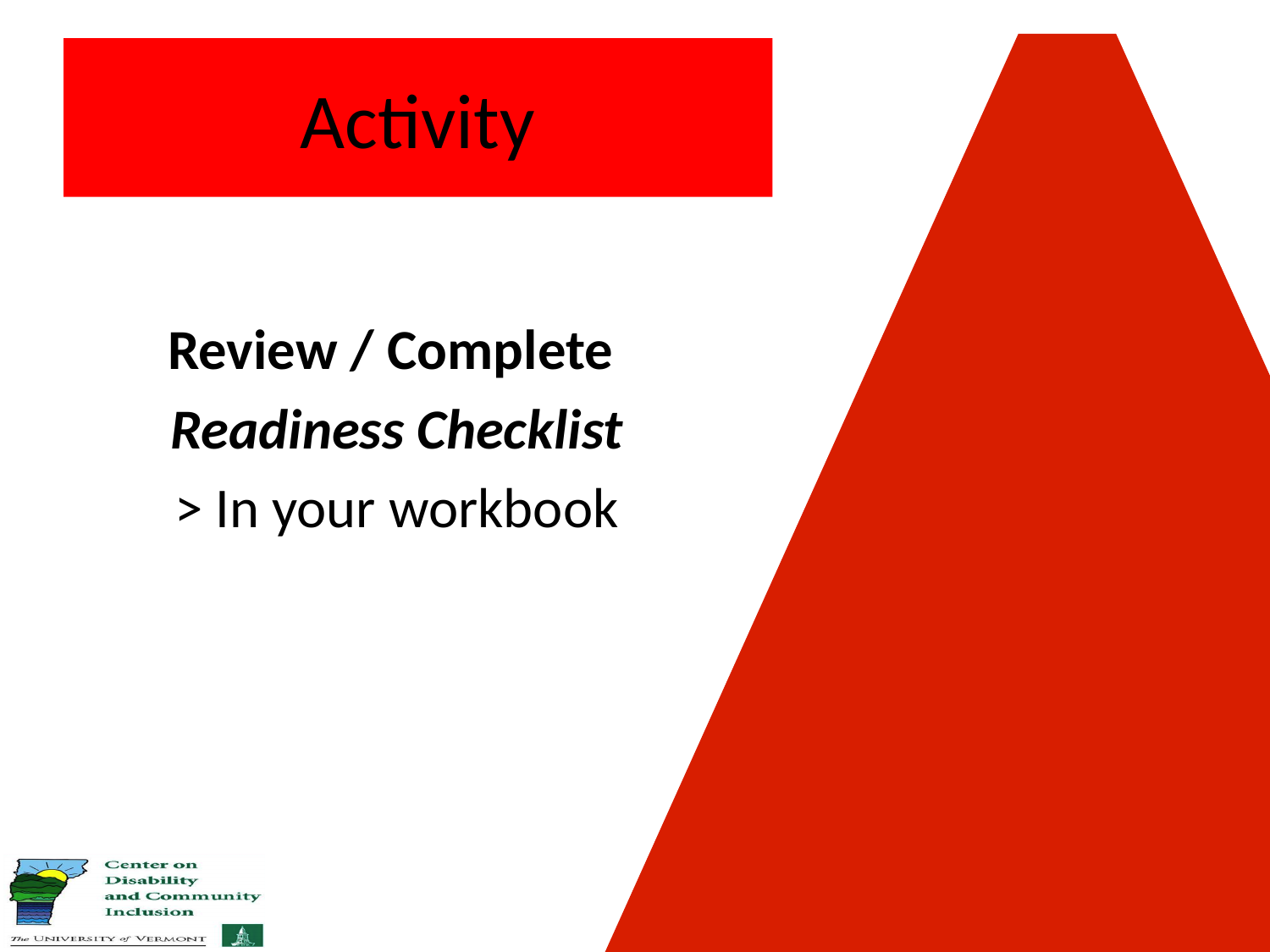

# Activity
Review / Complete
Readiness Checklist
> In your workbook